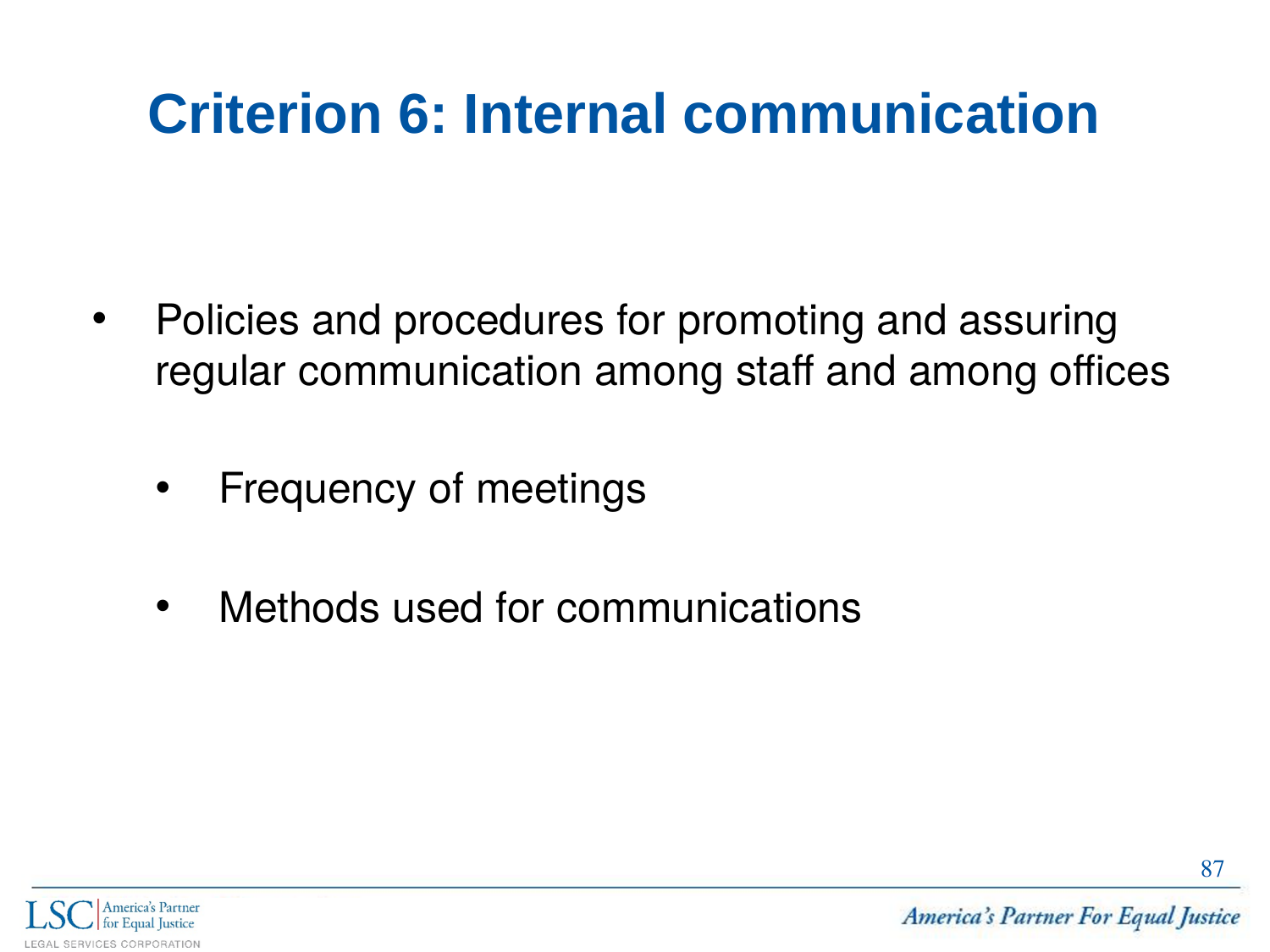

Criterion 6: Internal communication
Policies and procedures for promoting and assuring regular communication among staff and among offices

Frequency of meetings

Methods used for communications

87